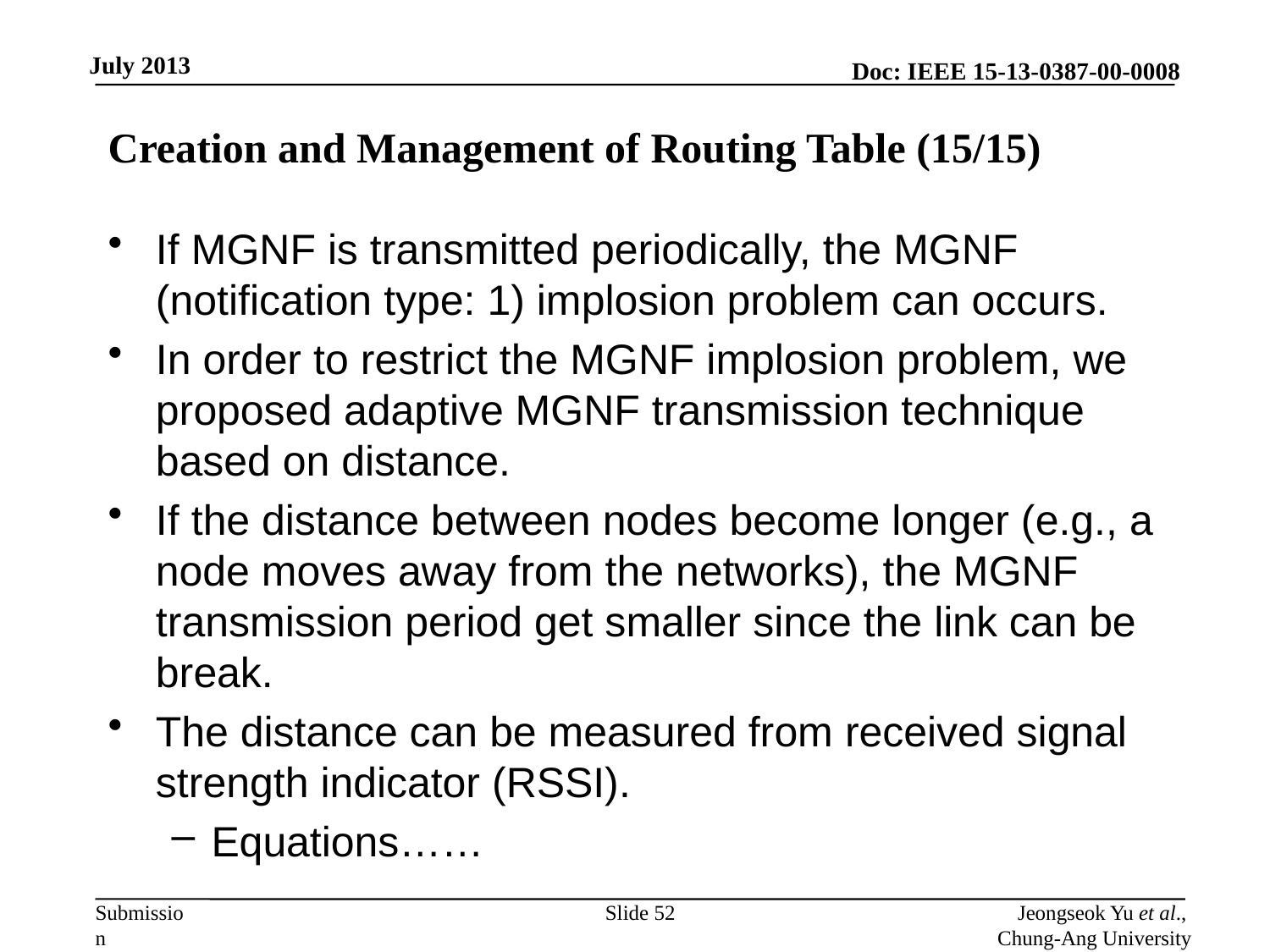

# Creation and Management of Routing Table (15/15)
If MGNF is transmitted periodically, the MGNF (notification type: 1) implosion problem can occurs.
In order to restrict the MGNF implosion problem, we proposed adaptive MGNF transmission technique based on distance.
If the distance between nodes become longer (e.g., a node moves away from the networks), the MGNF transmission period get smaller since the link can be break.
The distance can be measured from received signal strength indicator (RSSI).
Equations……
Slide 52